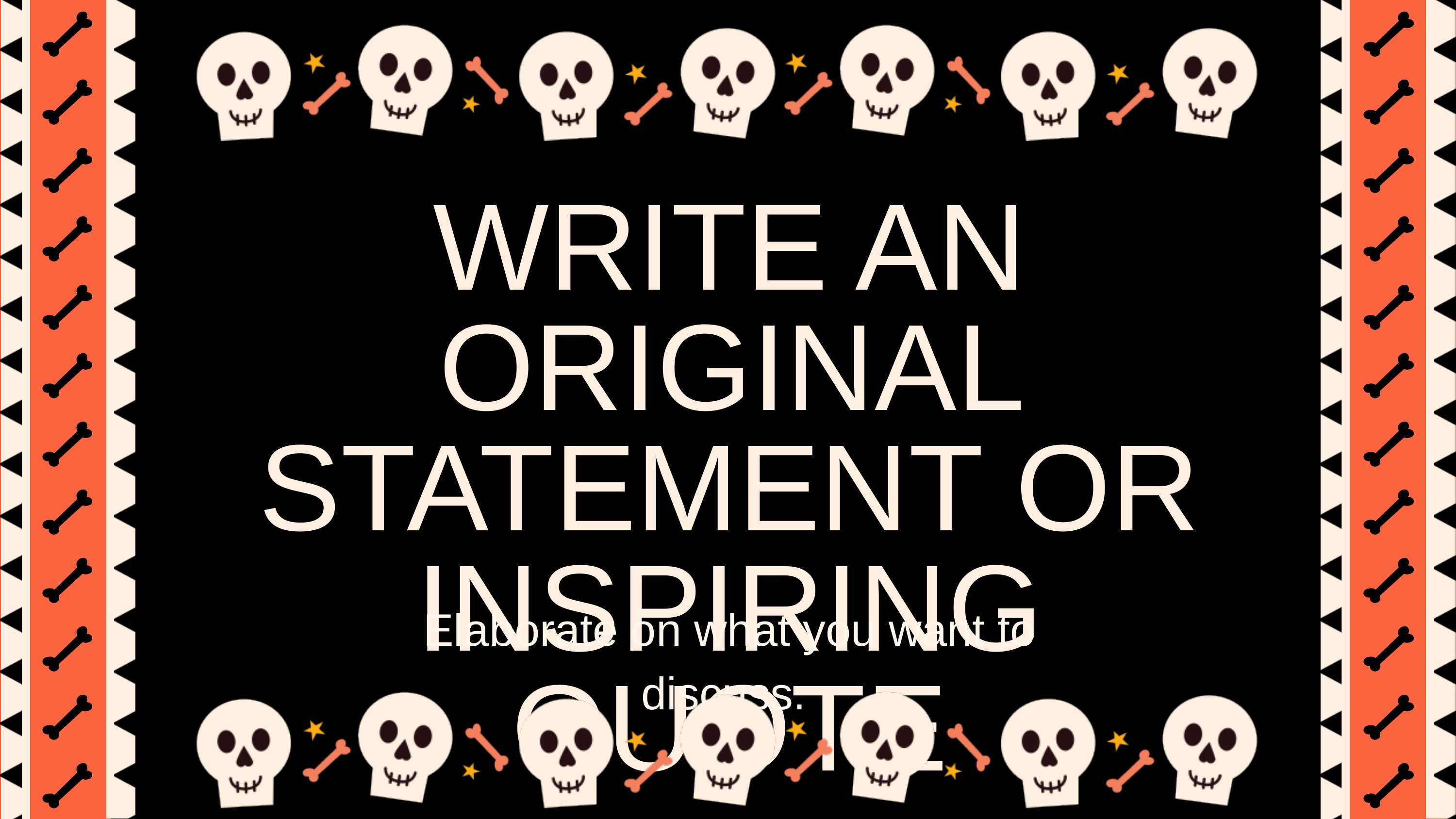

WRITE AN ORIGINAL STATEMENT OR INSPIRING QUOTE
Elaborate on what you want to discuss.